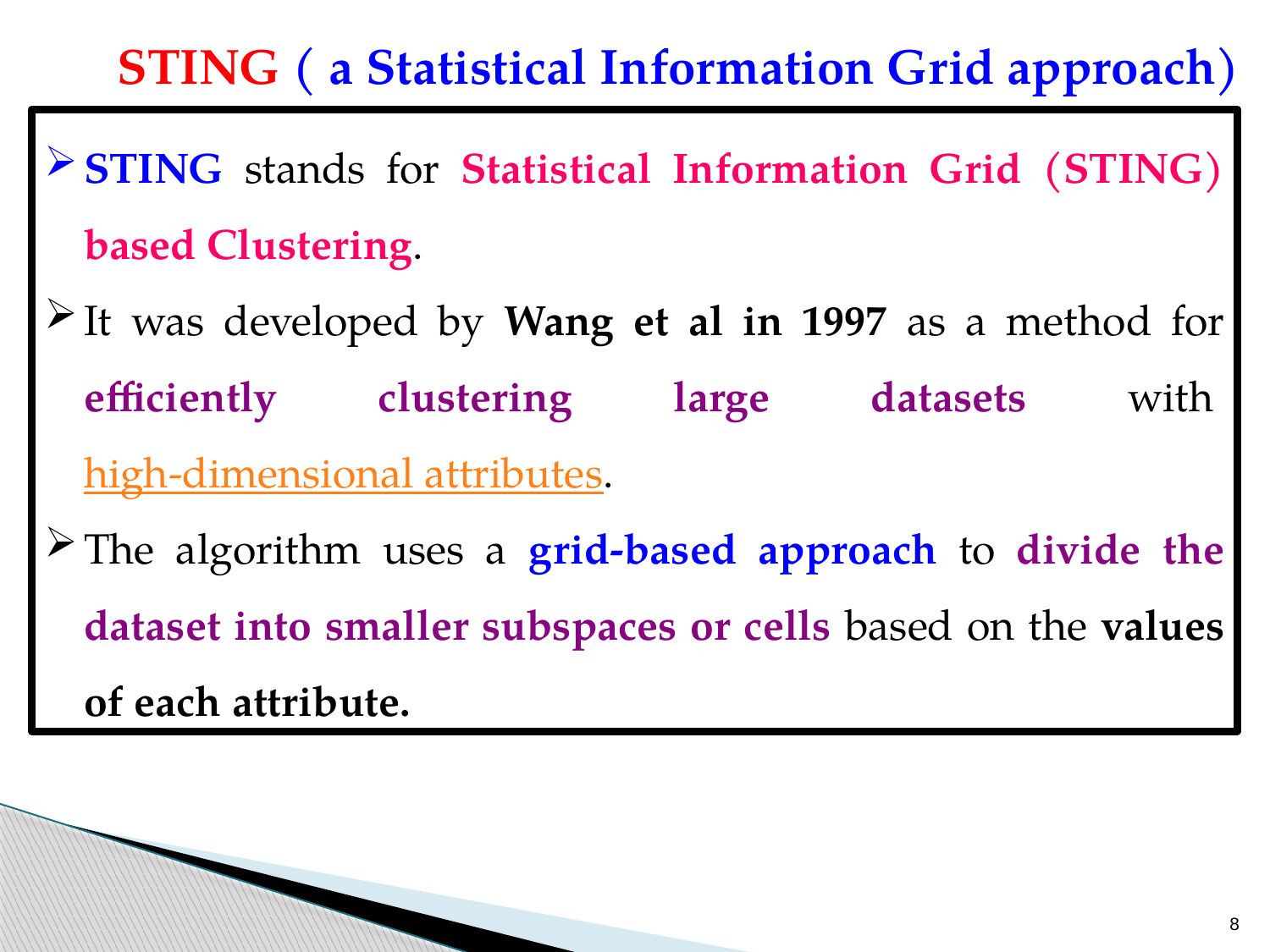

# STING ( a Statistical Information Grid approach)
STING stands for Statistical Information Grid (STING) based Clustering.
It was developed by Wang et al in 1997 as a method for efficiently clustering large datasets with high-dimensional attributes.
The algorithm uses a grid-based approach to divide the dataset into smaller subspaces or cells based on the values of each attribute.
8